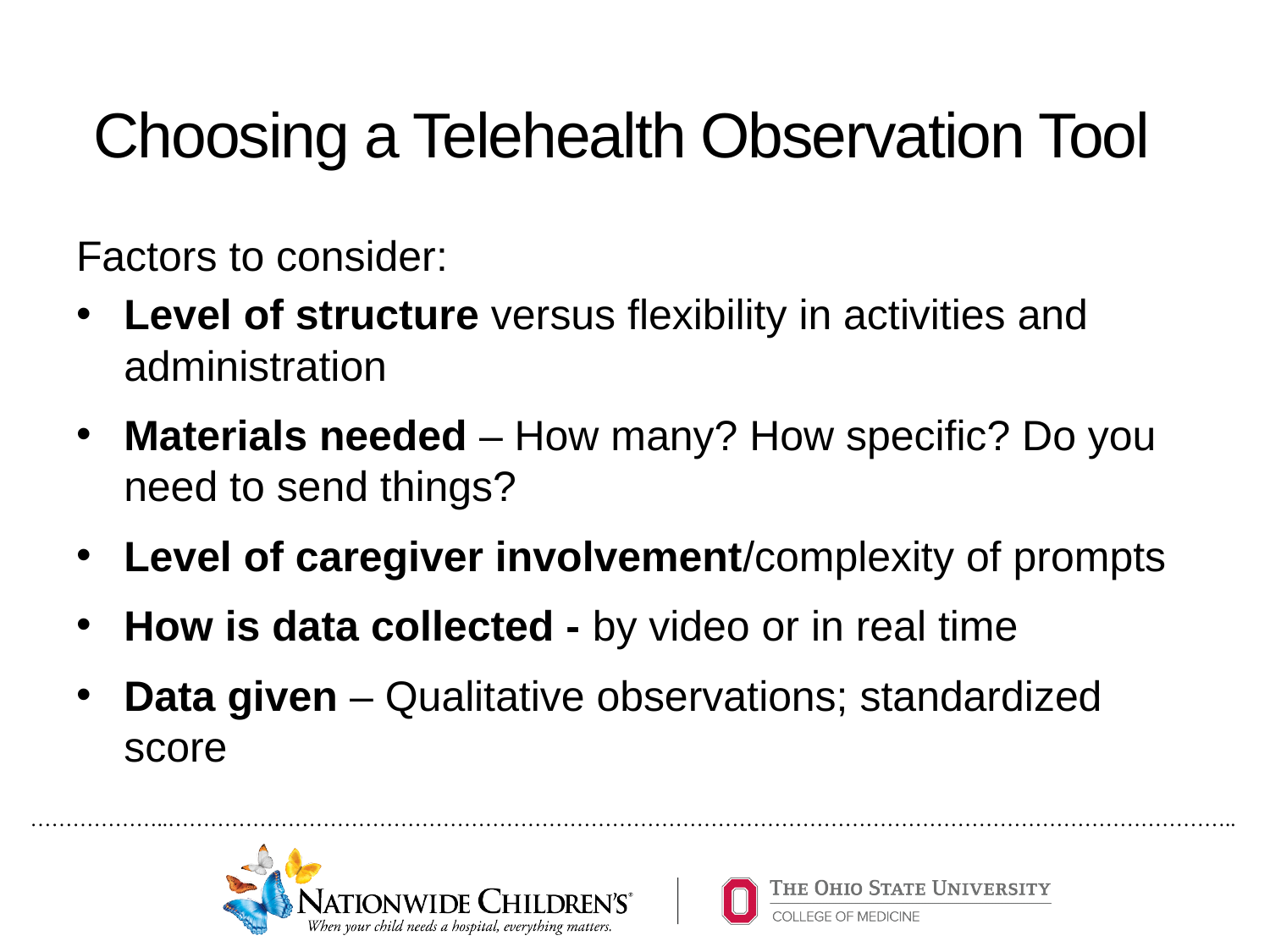

# Choosing a Telehealth Observation Tool
Factors to consider:
Level of structure versus flexibility in activities and administration
Materials needed – How many? How specific? Do you need to send things?
Level of caregiver involvement/complexity of prompts
How is data collected - by video or in real time
Data given – Qualitative observations; standardized score